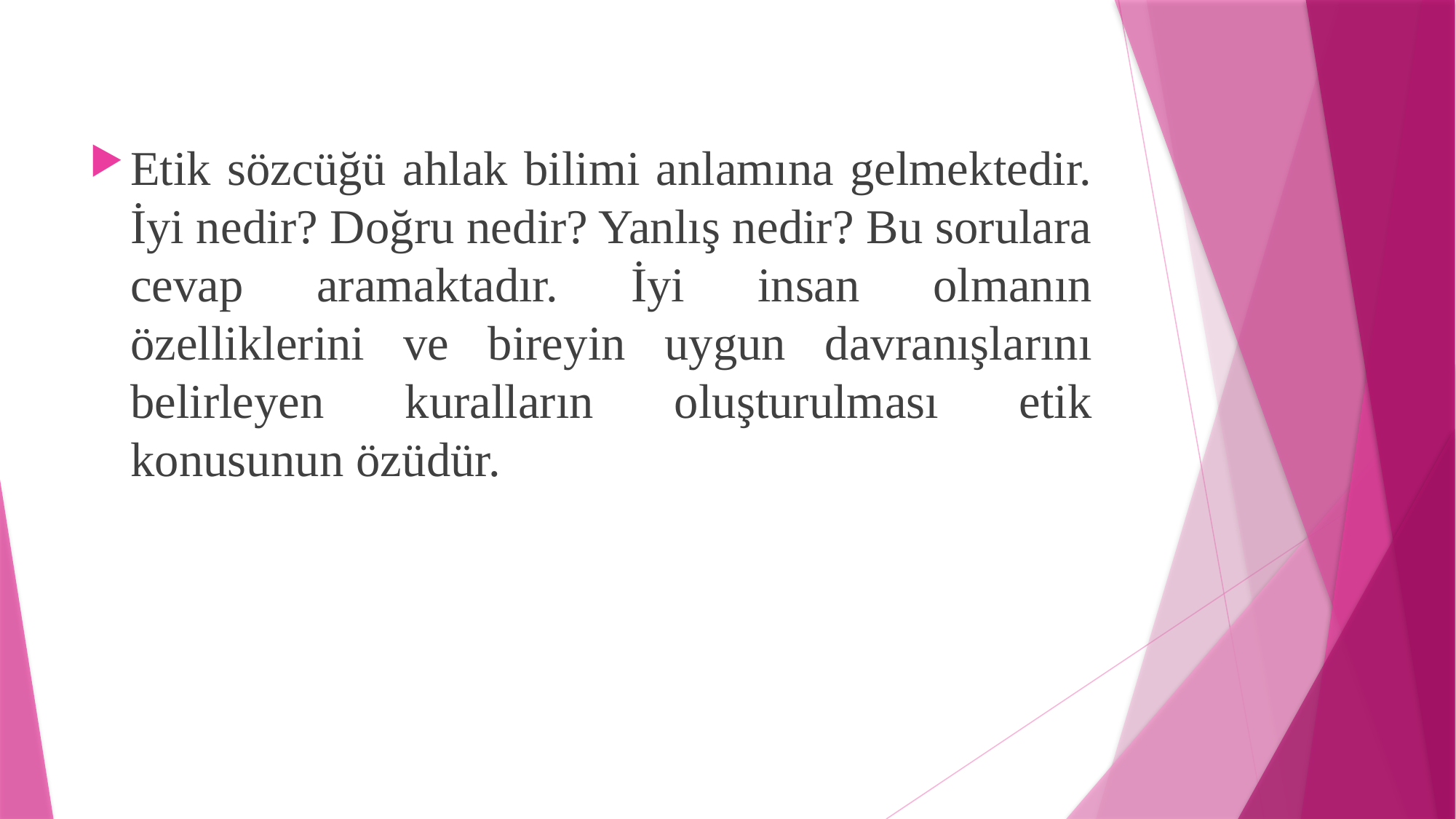

Etik sözcüğü ahlak bilimi anlamına gelmektedir. İyi nedir? Doğru nedir? Yanlış nedir? Bu sorulara cevap aramaktadır. İyi insan olmanın özelliklerini ve bireyin uygun davranışlarını belirleyen kuralların oluşturulması etik konusunun özüdür.